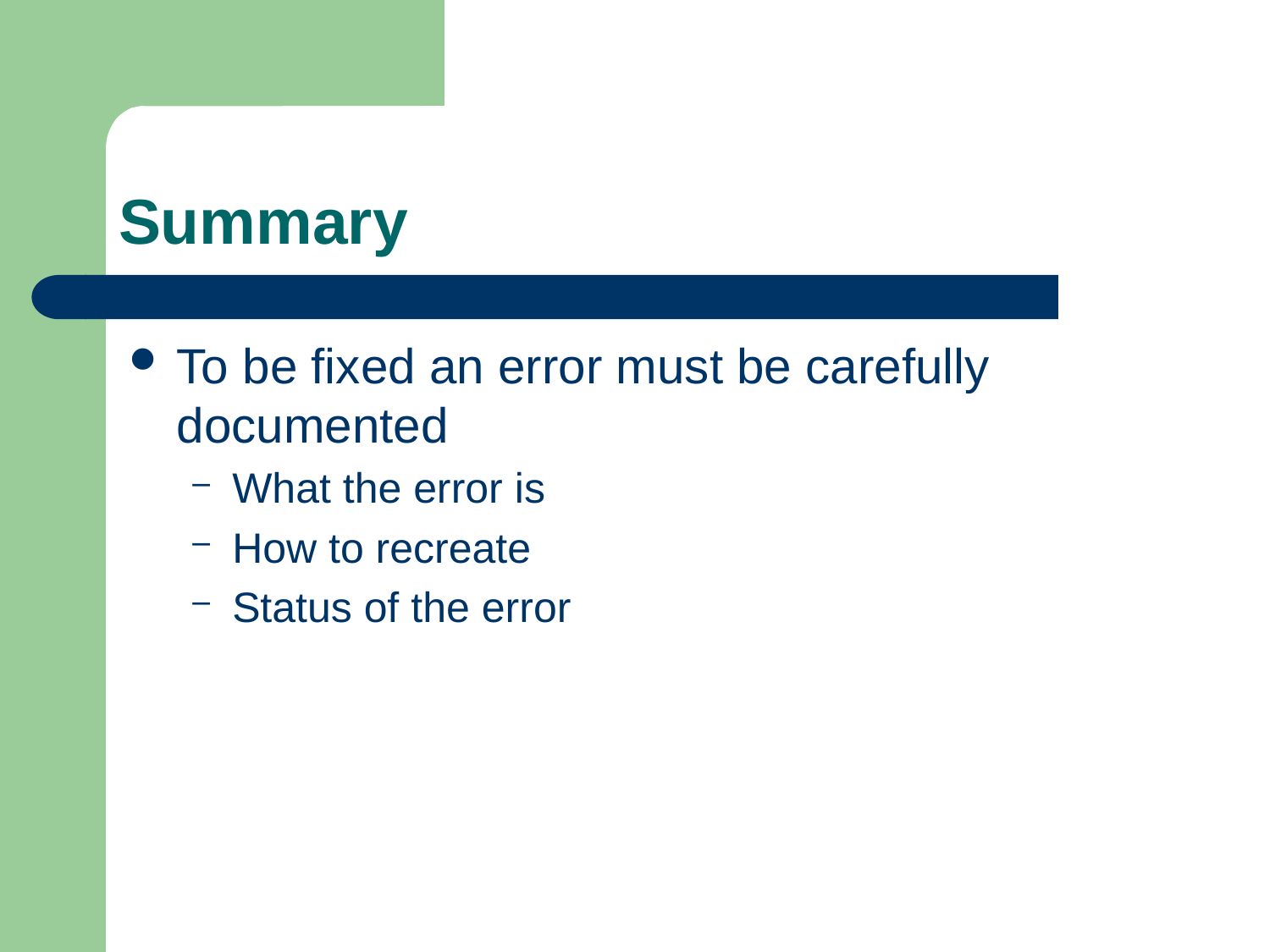

# Summary
To be fixed an error must be carefully documented
What the error is
How to recreate
Status of the error